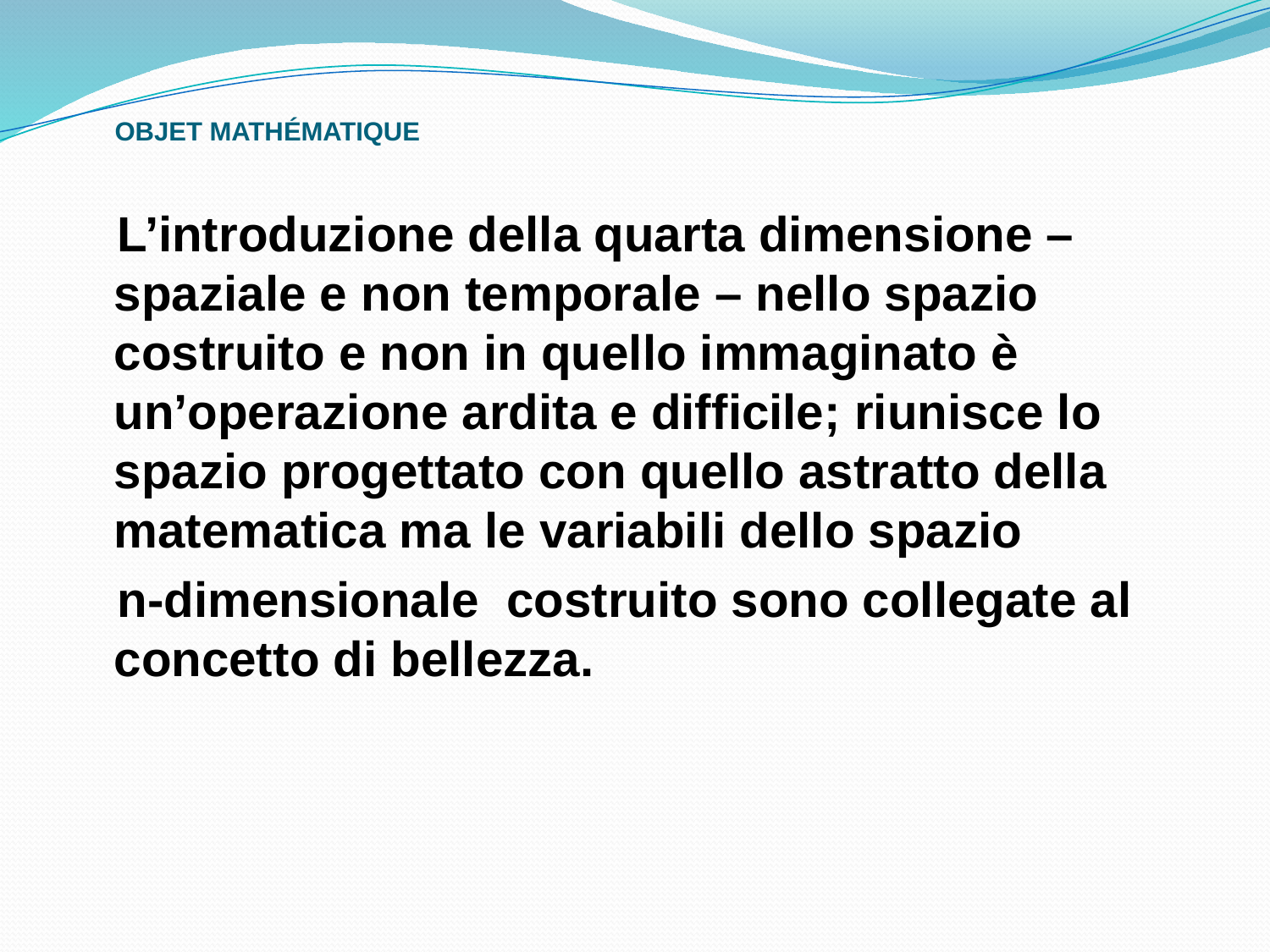

# OBJET MATHÉMATIQUE
   L’introduzione della quarta dimensione – spaziale e non temporale – nello spazio costruito e non in quello immaginato è un’operazione ardita e difficile; riunisce lo spazio progettato con quello astratto della matematica ma le variabili dello spazio
   n-dimensionale  costruito sono collegate al concetto di bellezza.